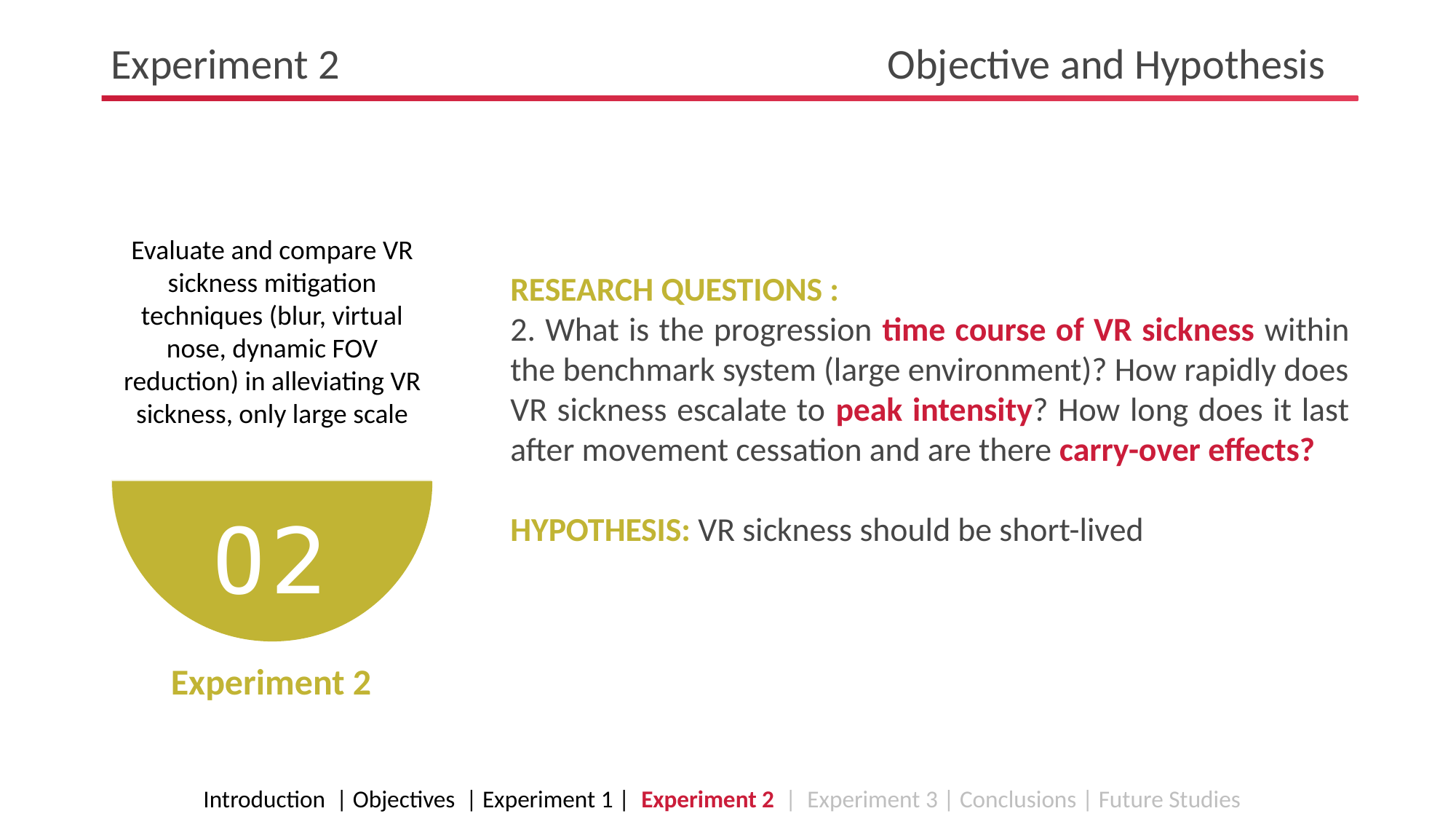

Experiment 2			                        Objective and Hypothesis
Evaluate and compare VR sickness mitigation techniques (blur, virtual nose, dynamic FOV reduction) in alleviating VR sickness, only large scale
RESEARCH QUESTIONS :
2. What is the progression time course of VR sickness within the benchmark system (large environment)? How rapidly does VR sickness escalate to peak intensity? How long does it last after movement cessation and are there carry-over effects?

HYPOTHESIS: VR sickness should be short-lived

02

02
Experiment 2
Introduction  | Objectives  | Experiment 1 |  Experiment 2  |  Experiment 3 | Conclusions | Future Studies